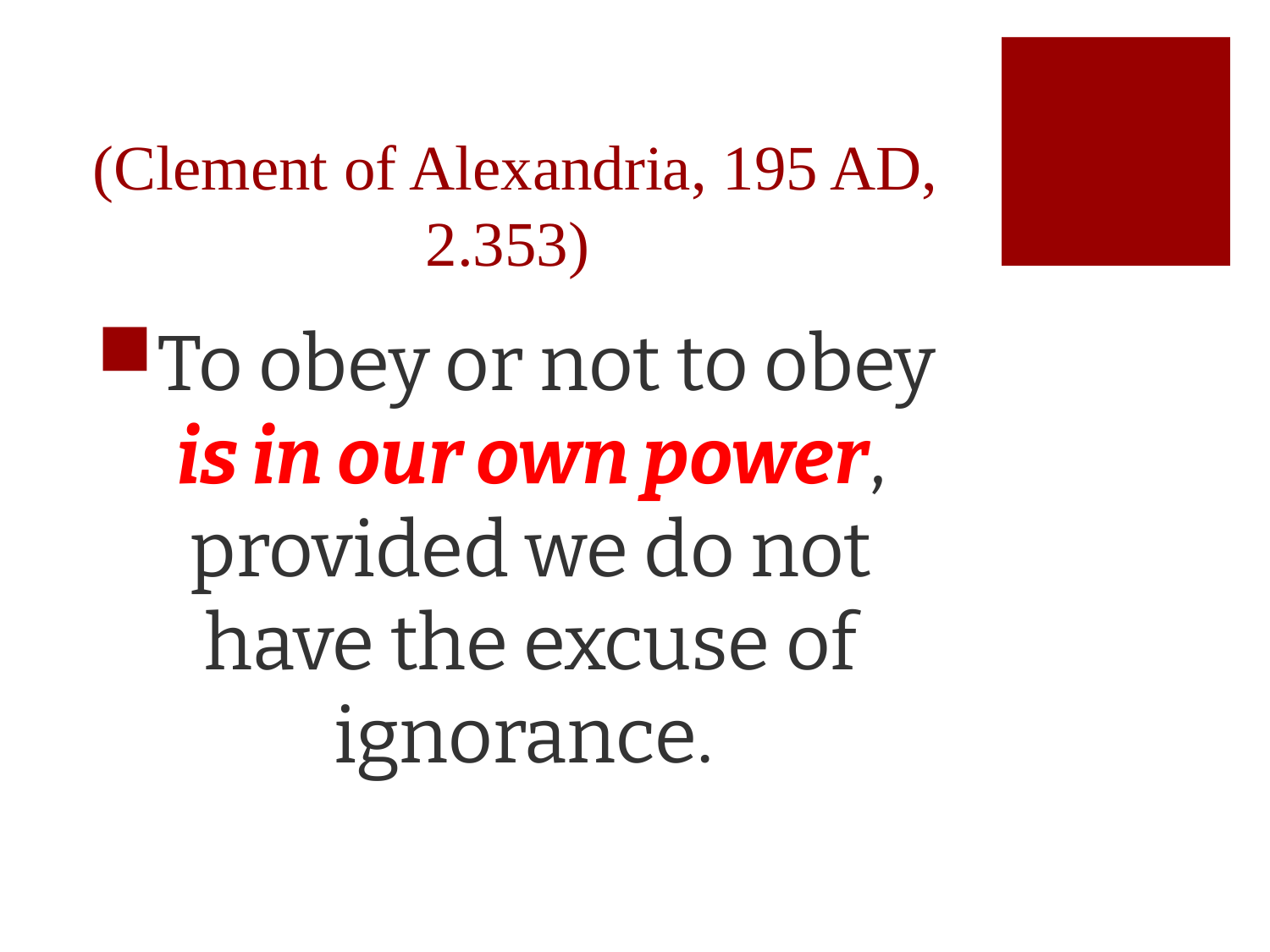

# (Clement of Alexandria, 195 AD, 2.353)
To obey or not to obey is in our own power, provided we do not have the excuse of ignorance.